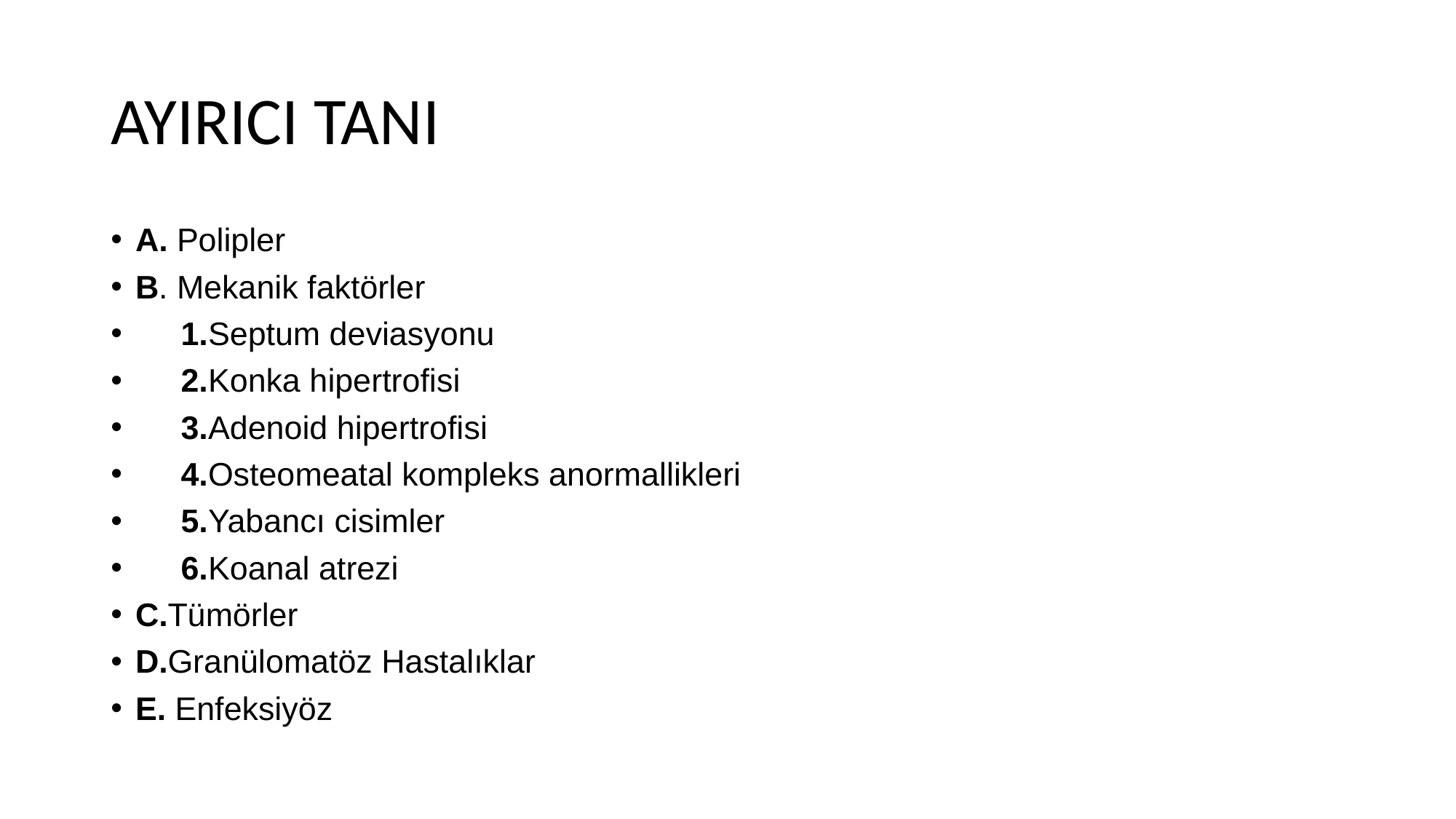

# AYIRICI TANI
A. Polipler
B. Mekanik faktörler
     1.Septum deviasyonu
     2.Konka hipertrofisi
     3.Adenoid hipertrofisi
     4.Osteomeatal kompleks anormallikleri
     5.Yabancı cisimler
     6.Koanal atrezi
C.Tümörler
D.Granülomatöz Hastalıklar
E. Enfeksiyöz